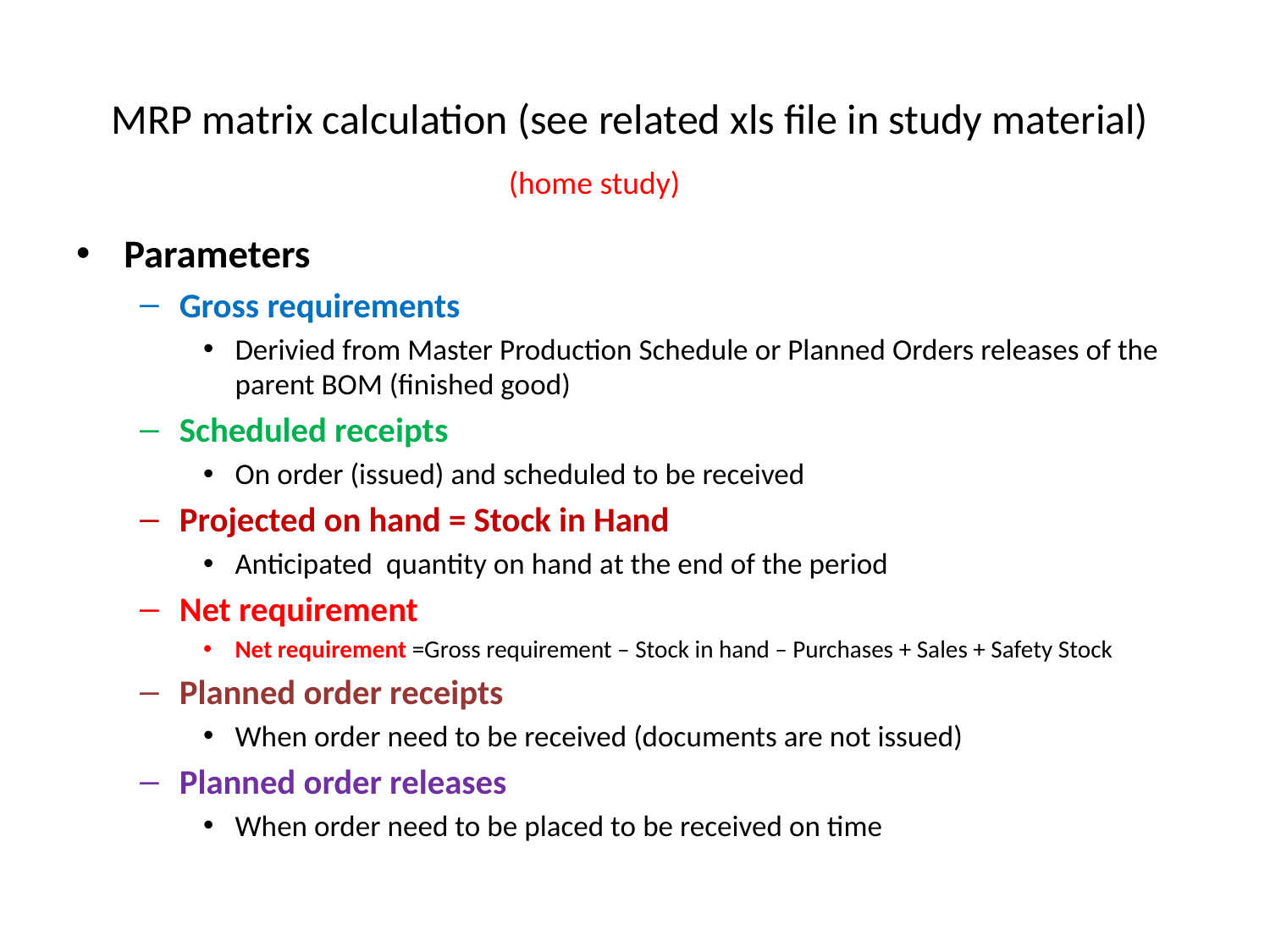

# MRP matrix calculation (see related xls file in study material)
(home study)
Parameters
Gross requirements
Derivied from Master Production Schedule or Planned Orders releases of the parent BOM (finished good)
Scheduled receipts
On order (issued) and scheduled to be received
Projected on hand = Stock in Hand
Anticipated  quantity on hand at the end of the period
Net requirement
Net requirement =Gross requirement – Stock in hand – Purchases + Sales + Safety Stock
Planned order receipts
When order need to be received (documents are not issued)
Planned order releases
When order need to be placed to be received on time